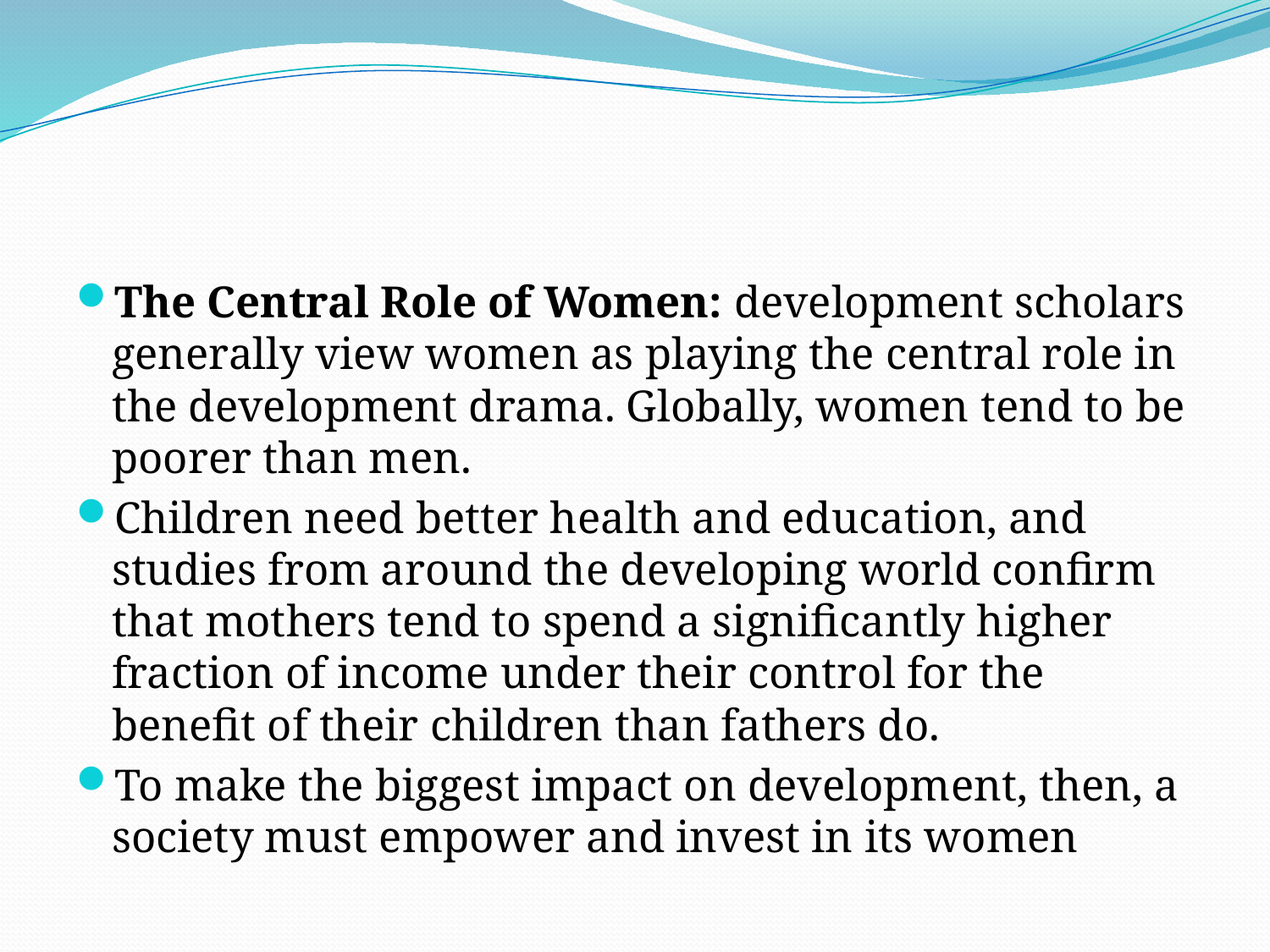

#
The Central Role of Women: development scholars generally view women as playing the central role in the development drama. Globally, women tend to be poorer than men.
Children need better health and education, and studies from around the developing world confirm that mothers tend to spend a significantly higher fraction of income under their control for the benefit of their children than fathers do.
To make the biggest impact on development, then, a society must empower and invest in its women